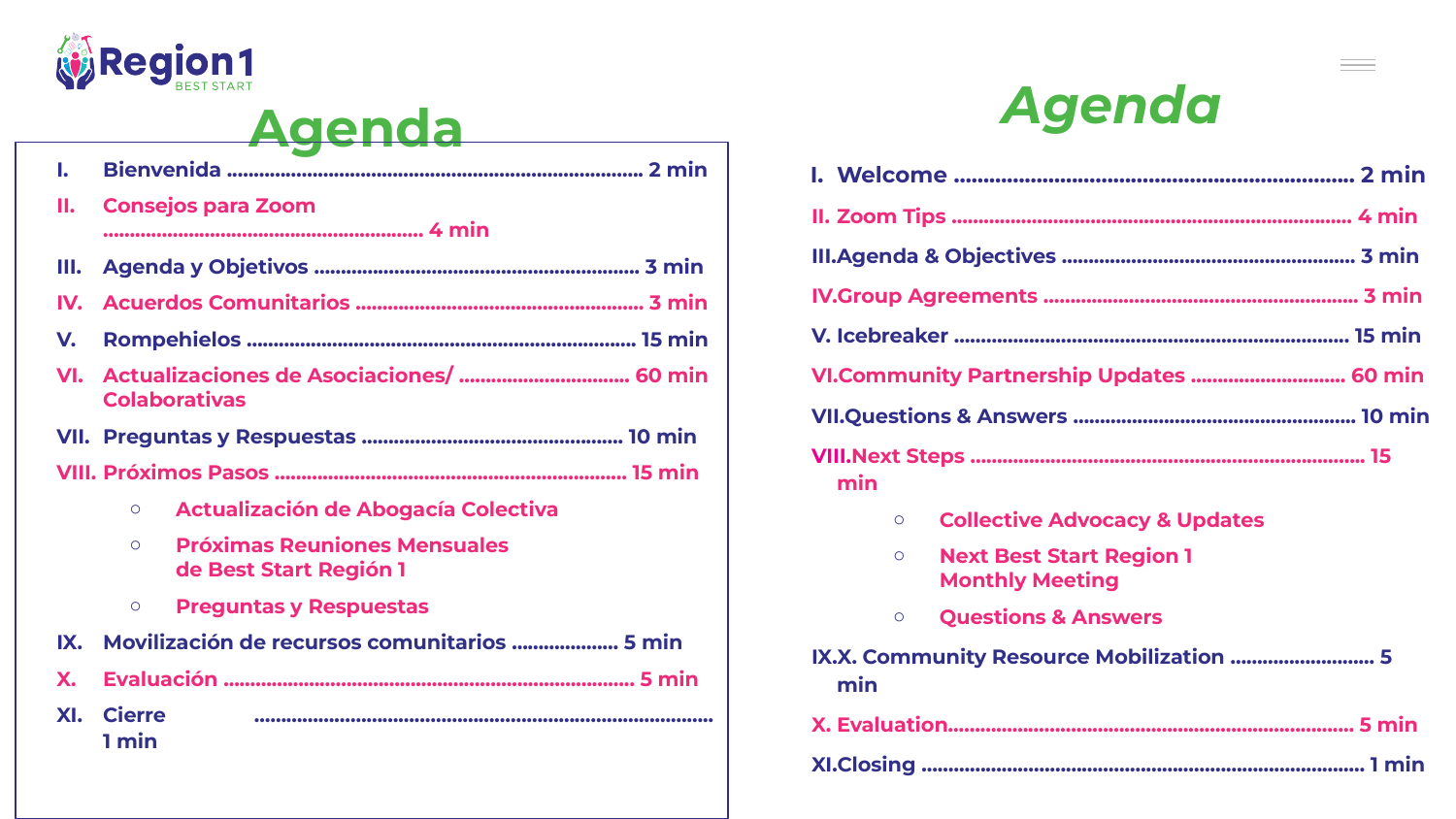

Agenda
# Agenda
Bienvenida ..…………………………………………………………………. 2 min
Consejos para Zoom	…………………………………………………… 4 min
Agenda y Objetivos ……………………………………………………. 3 min
Acuerdos Comunitarios ……………………………………………… 3 min
Rompehielos ………………………………………………………………. 15 min
Actualizaciones de Asociaciones/ ………………………….. 60 min
Colaborativas
Preguntas y Respuestas …………………………………………. 10 min
Próximos Pasos ………………………………………………………… 15 min
Actualización de Abogacía Colectiva
Próximas Reuniones Mensuales
de Best Start Región 1
Preguntas y Respuestas
Movilización de recursos comunitarios …………..…… 5 min
Evaluación ………………………………………………………………….. 5 min
Cierre	 ………………………………………………………………………….. 1 min
Welcome ………………………………………………………….. 2 min
Zoom Tips ………………………………………………………………… 4 min
Agenda & Objectives …………………………………………….… 3 min
Group Agreements ………………………………………………….. 3 min
Icebreaker ……………………………………………………………….. 15 min
Community Partnership Updates ……………………….. 60 min
Questions & Answers …………………………………………….. 10 min
Next Steps ……………………………………………………………….. 15 min
Collective Advocacy & Updates
Next Best Start Region 1
Monthly Meeting
Questions & Answers
X. Community Resource Mobilization ……………………... 5 min
Evaluation……………………………………………………………….… 5 min
Closing ……………………………………………………………………..… 1 min